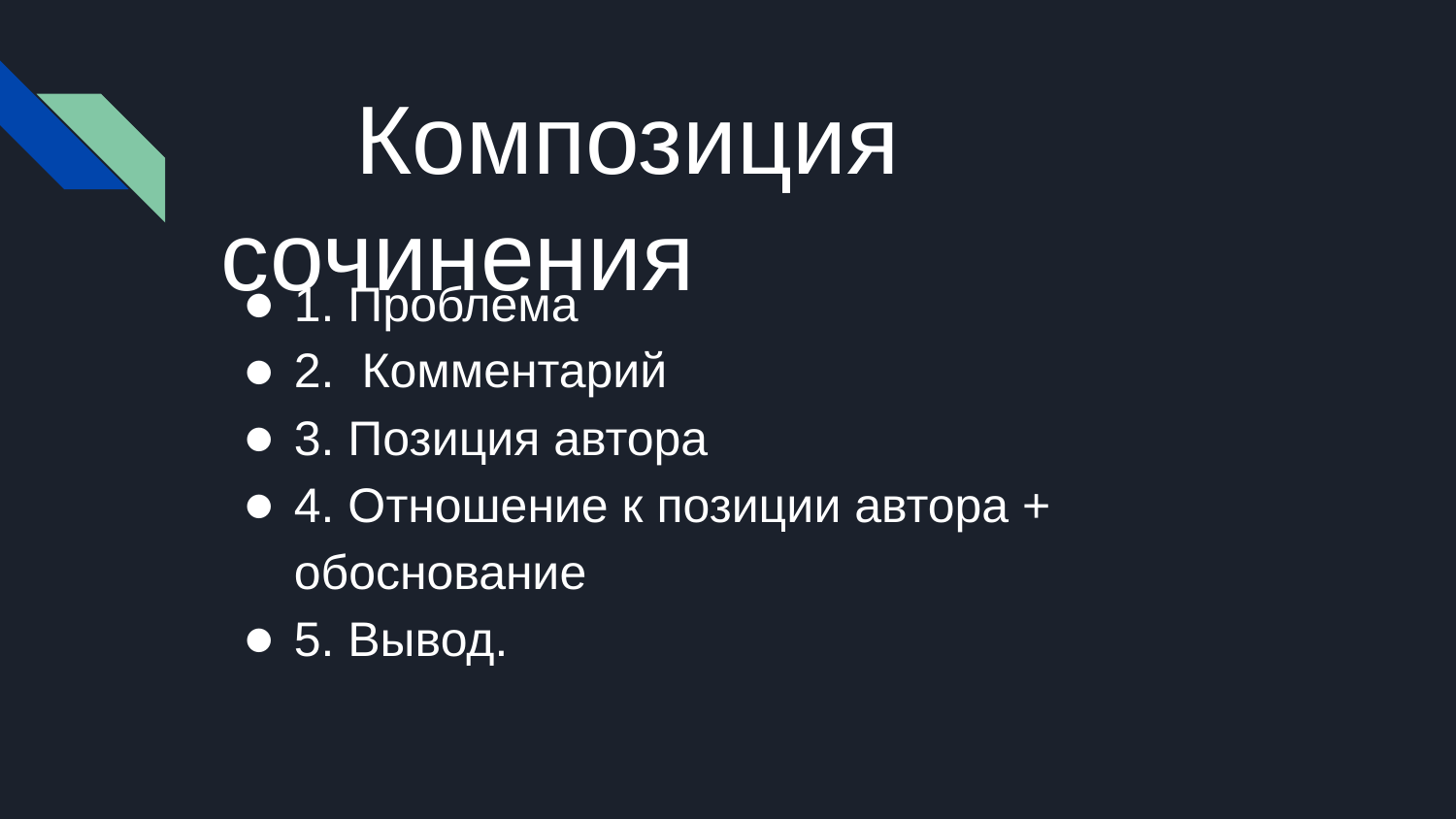

# Композиция сочинения
1. Проблема
2.  Комментарий
3. Позиция автора
4. Отношение к позиции автора + обоснование
5. Вывод.